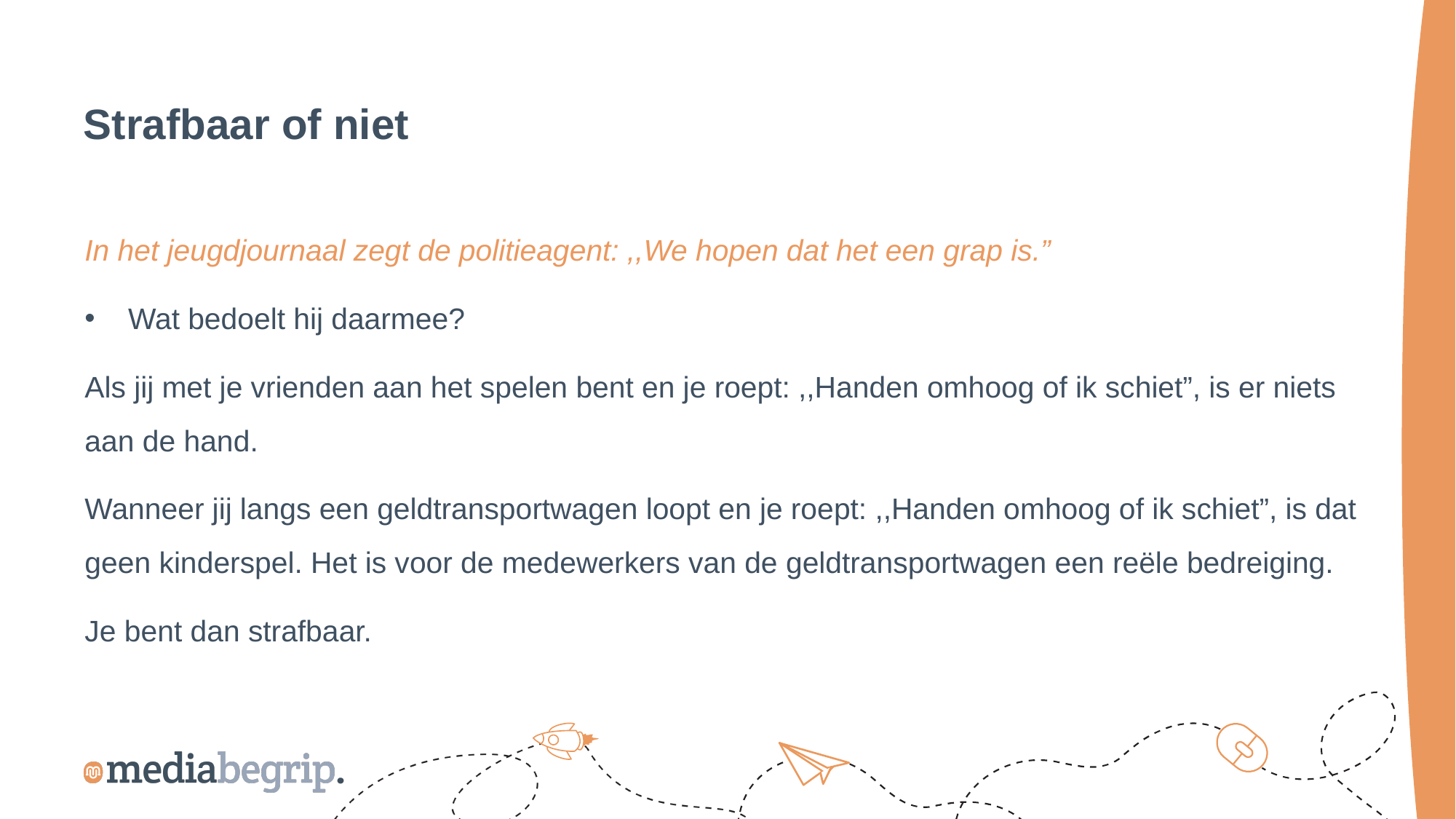

Strafbaar of niet
In het jeugdjournaal zegt de politieagent: ,,We hopen dat het een grap is.”
Wat bedoelt hij daarmee?
Als jij met je vrienden aan het spelen bent en je roept: ,,Handen omhoog of ik schiet”, is er niets aan de hand.
Wanneer jij langs een geldtransportwagen loopt en je roept: ,,Handen omhoog of ik schiet”, is dat geen kinderspel. Het is voor de medewerkers van de geldtransportwagen een reële bedreiging.
Je bent dan strafbaar.